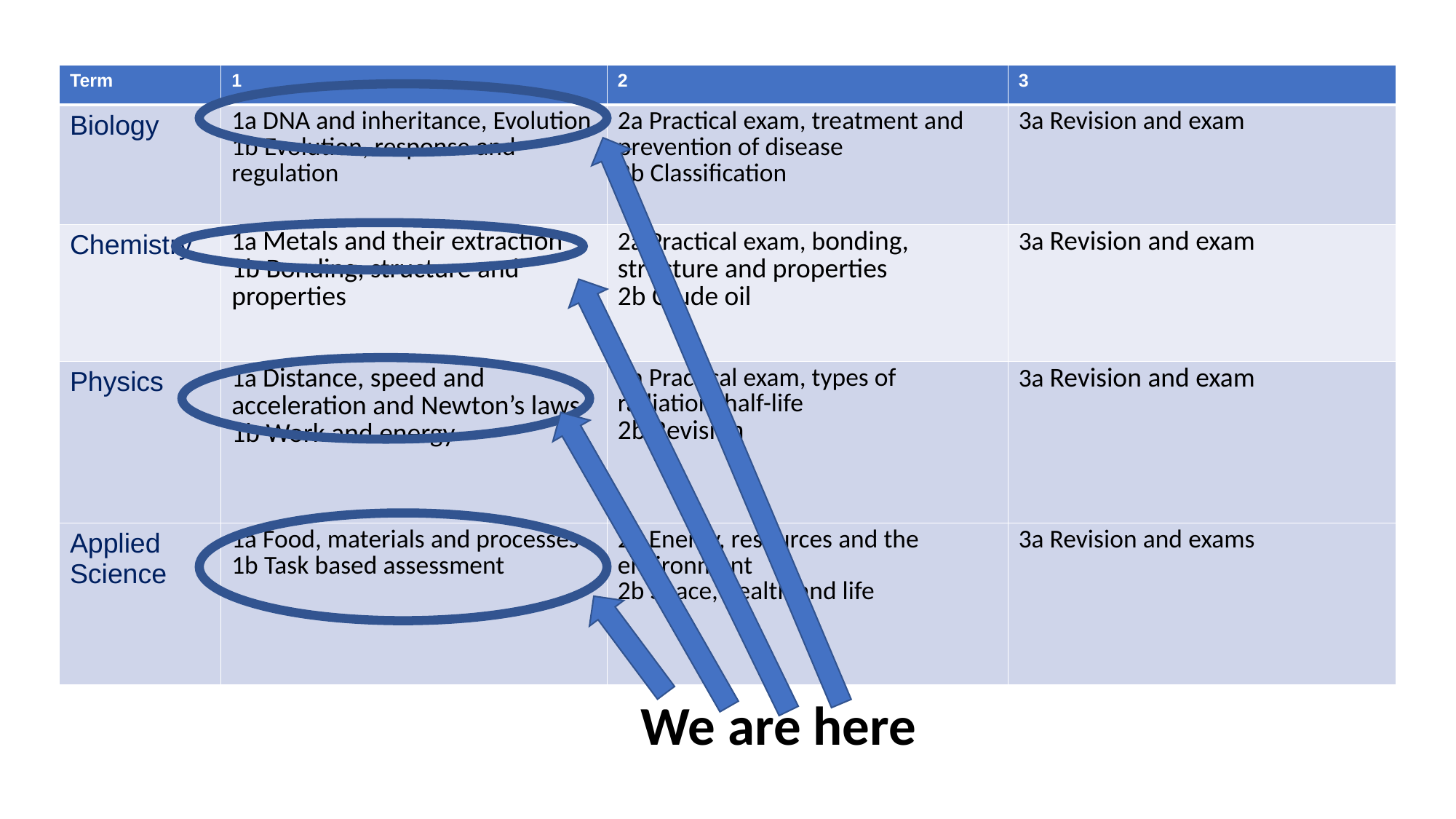

| Term​ | 1​ | 2​ | 3​ |
| --- | --- | --- | --- |
| Biology | 1a DNA and inheritance, Evolution 1b Evolution, response and regulation | 2a Practical exam, treatment and prevention of disease 2b Classification | 3a Revision and exam |
| Chemistry | 1a Metals and their extraction  1b Bonding, structure and properties | 2a Practical exam, bonding, structure and properties  2b Crude oil | 3a Revision and exam |
| Physics | 1a Distance, speed and acceleration and Newton’s laws 1b Work and energy | 2a Practical exam, types of radiation, half-life 2b Revision | 3a Revision and exam |
| Applied Science | 1a Food, materials and processes 1b Task based assessment | 2a Energy, resources and the environment 2b Space, health and life | 3a Revision and exams |

#

We are here